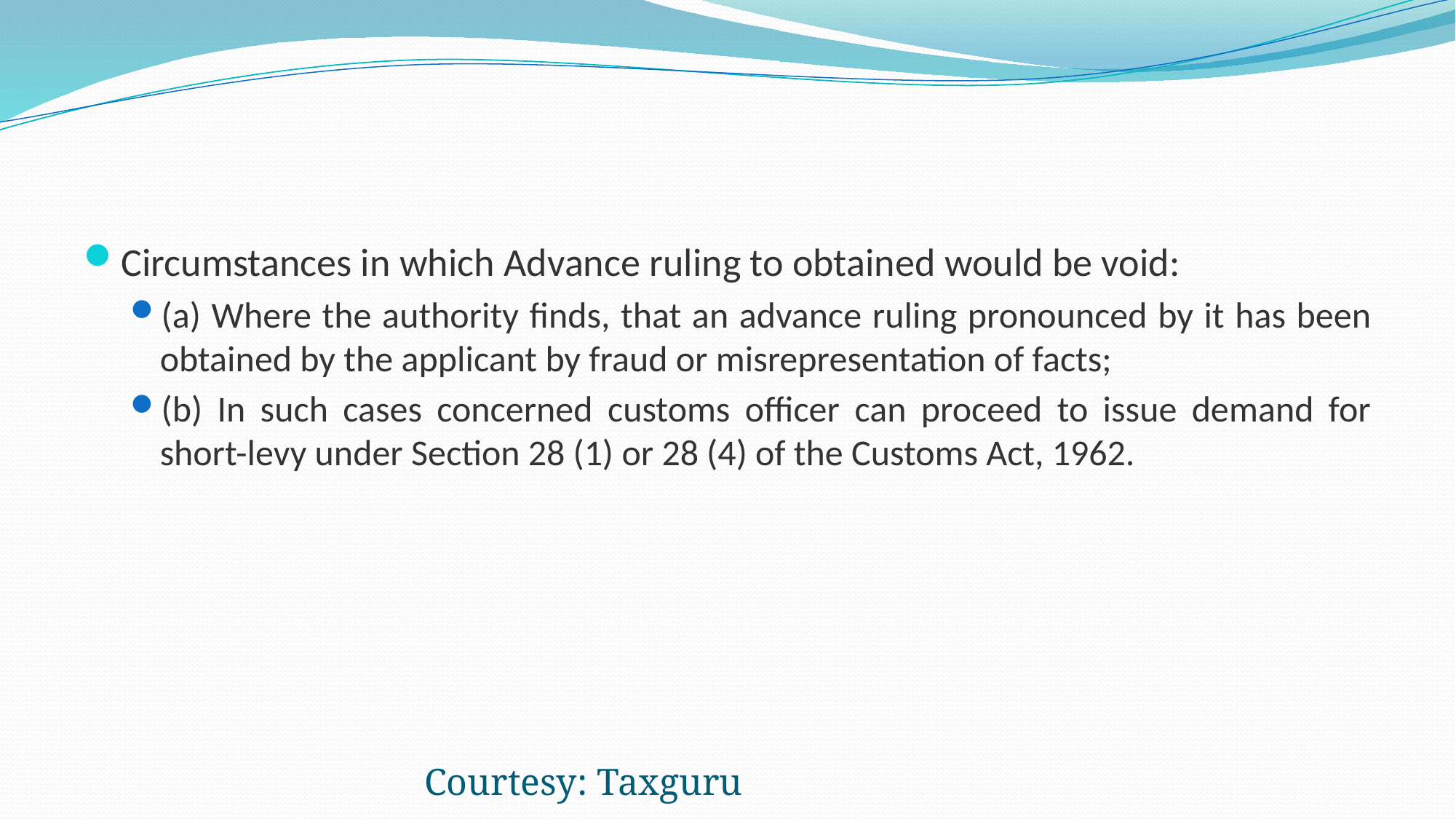

#
Circumstances in which Advance ruling to obtained would be void:
(a) Where the authority finds, that an advance ruling pronounced by it has been obtained by the applicant by fraud or misrepresentation of facts;
(b) In such cases concerned customs officer can proceed to issue demand for short-levy under Section 28 (1) or 28 (4) of the Customs Act, 1962.

Courtesy: Taxguru